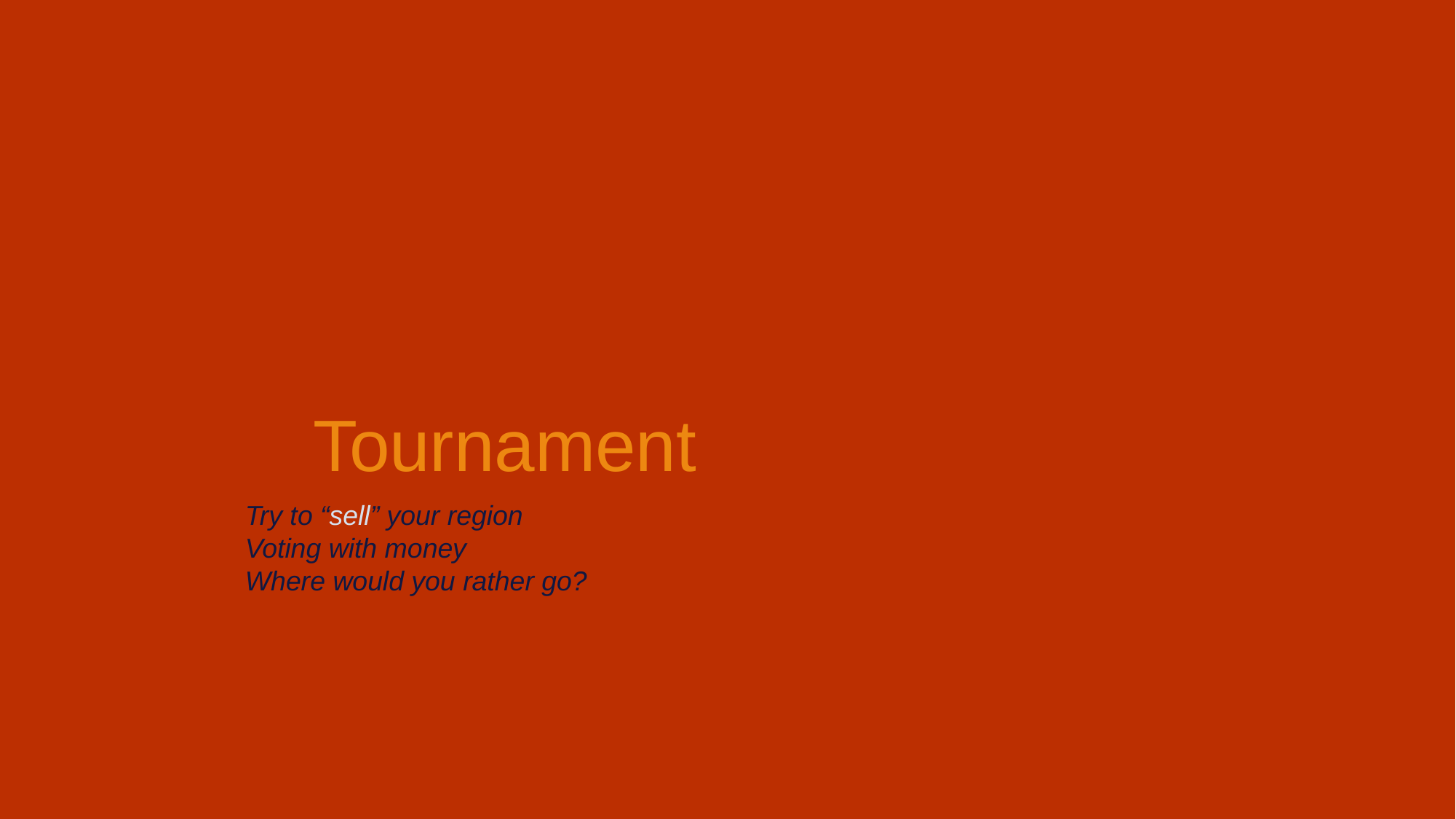

Tournament
Try to “sell” your region
Voting with money
Where would you rather go?